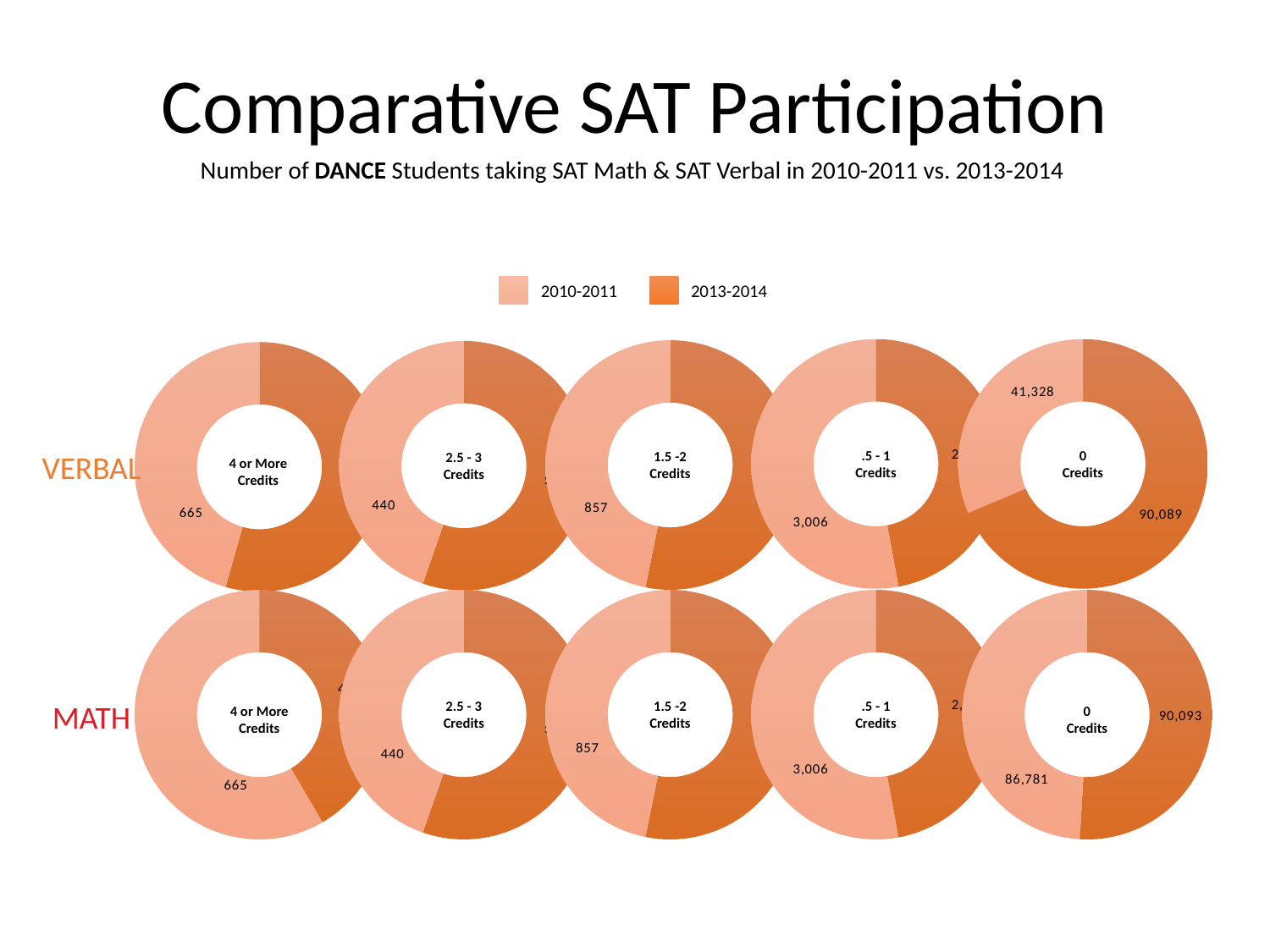

Comparative SAT Participation
Number of DANCE Students taking SAT Math & SAT Verbal in 2010-2011 vs. 2013-2014
2010-2011
2013-2014

### Chart

| Category | Sales |
|---|---|
| 2013-14 | 2676.0 |
| 2010-11 | 3006.0 |
.5 - 1 Credits

### Chart

| Category | Column1 |
|---|---|
| 2013-14 | 90089.0 |
| 2010-11 | 41328.0 |
0
Credits

### Chart

| Category | Column1 |
|---|---|
| 2013-14 | 973.0 |
| 2010-11 | 857.0 |
1.5 -2 Credits

### Chart

| Category | Column1 |
|---|---|
| 2013-14 | 545.0 |
| 2010-11 | 440.0 |
2.5 - 3 Credits

### Chart

| Category | Column1 |
|---|---|
| 2013-14 | 792.0 |
| 2010-11 | 665.0 |
4 or More Credits
VERBAL

### Chart

| Category | Sales |
|---|---|
| 2013-14 | 473.0 |
| 2010-11 | 665.0 |
4 or More Credits

### Chart

| Category | Column1 |
|---|---|
| 2013-14 | 545.0 |
| 2010-11 | 440.0 |
2.5 - 3 Credits

### Chart

| Category | Sales |
|---|---|
| 2013-14 | 973.0 |
| 2010-11 | 857.0 |
1.5 -2 Credits

### Chart

| Category | Sales |
|---|---|
| 2013-14 | 2678.0 |
| 2010-11 | 3006.0 |
.5 - 1 Credits

### Chart

| Category | Column1 |
|---|---|
| 2013-14 | 90093.0 |
| 2010-11 | 86781.0 |
0
Credits
MATH